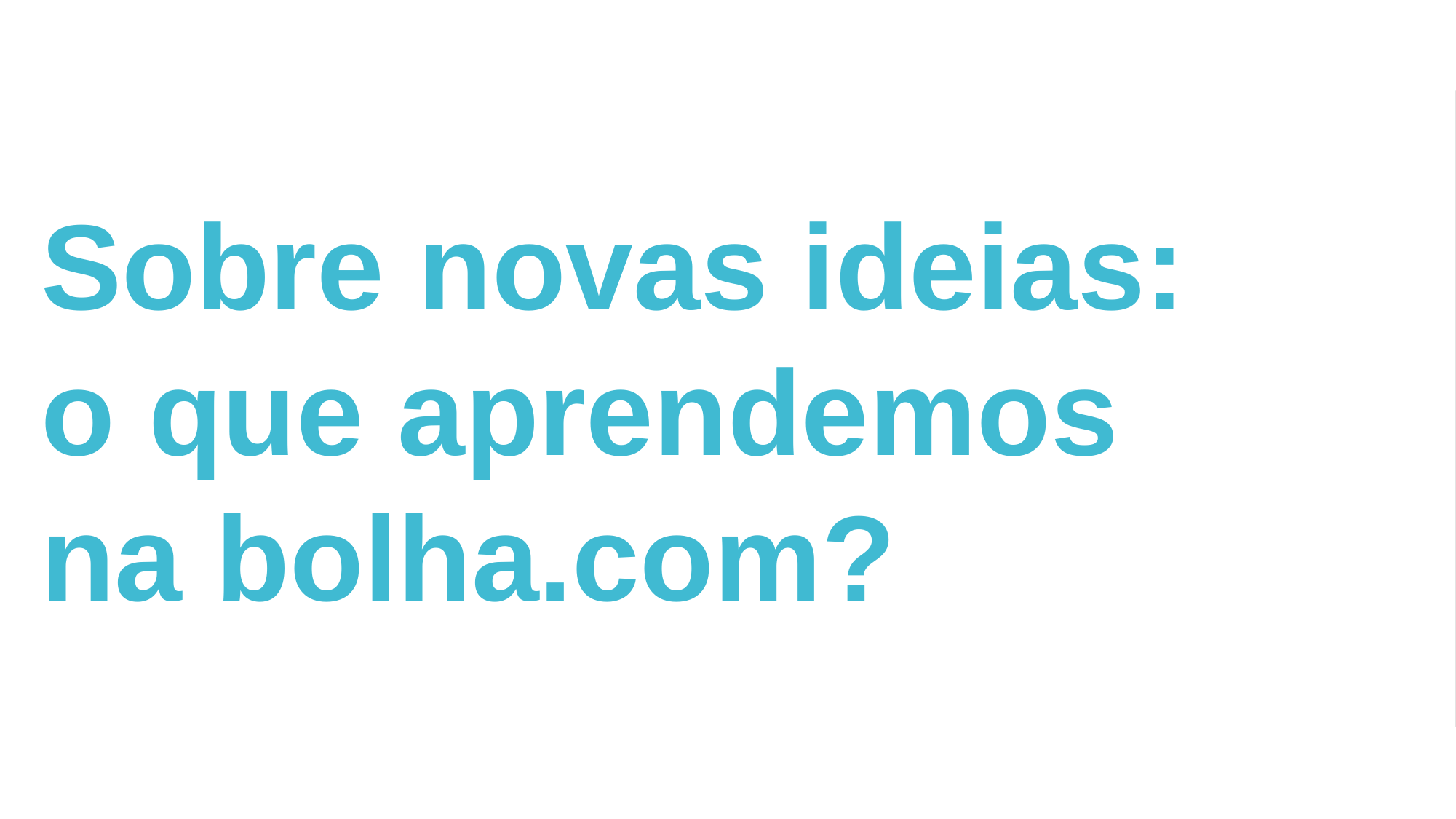

#
Sobre novas ideias: o que aprendemos na bolha.com?